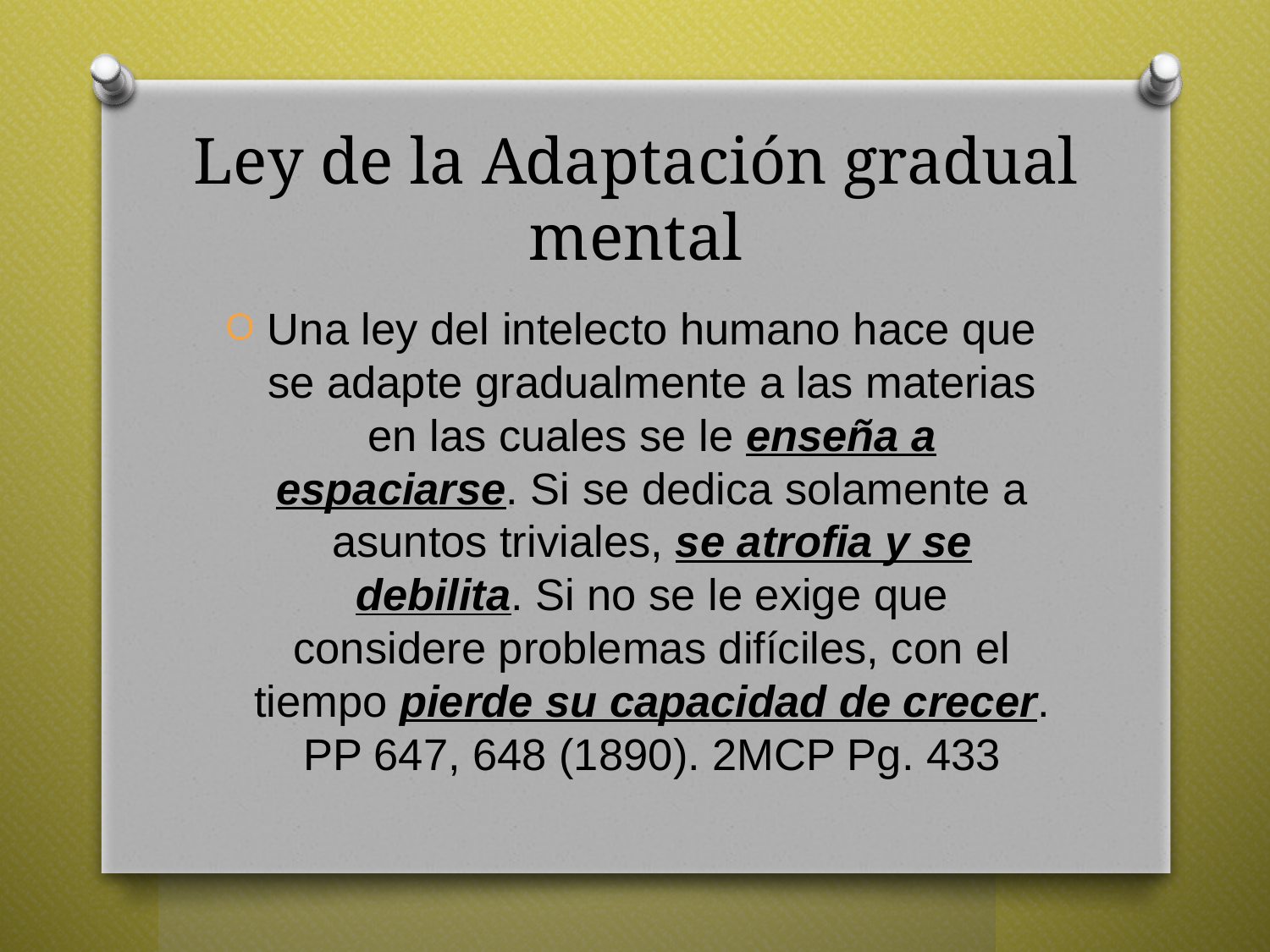

# Ley de la Adaptación gradual mental
Una ley del intelecto humano hace que se adapte gradualmente a las materias en las cuales se le enseña a espaciarse. Si se dedica solamente a asuntos triviales, se atrofia y se debilita. Si no se le exige que considere problemas difíciles, con el tiempo pierde su capacidad de crecer. PP 647, 648 (1890). 2MCP Pg. 433